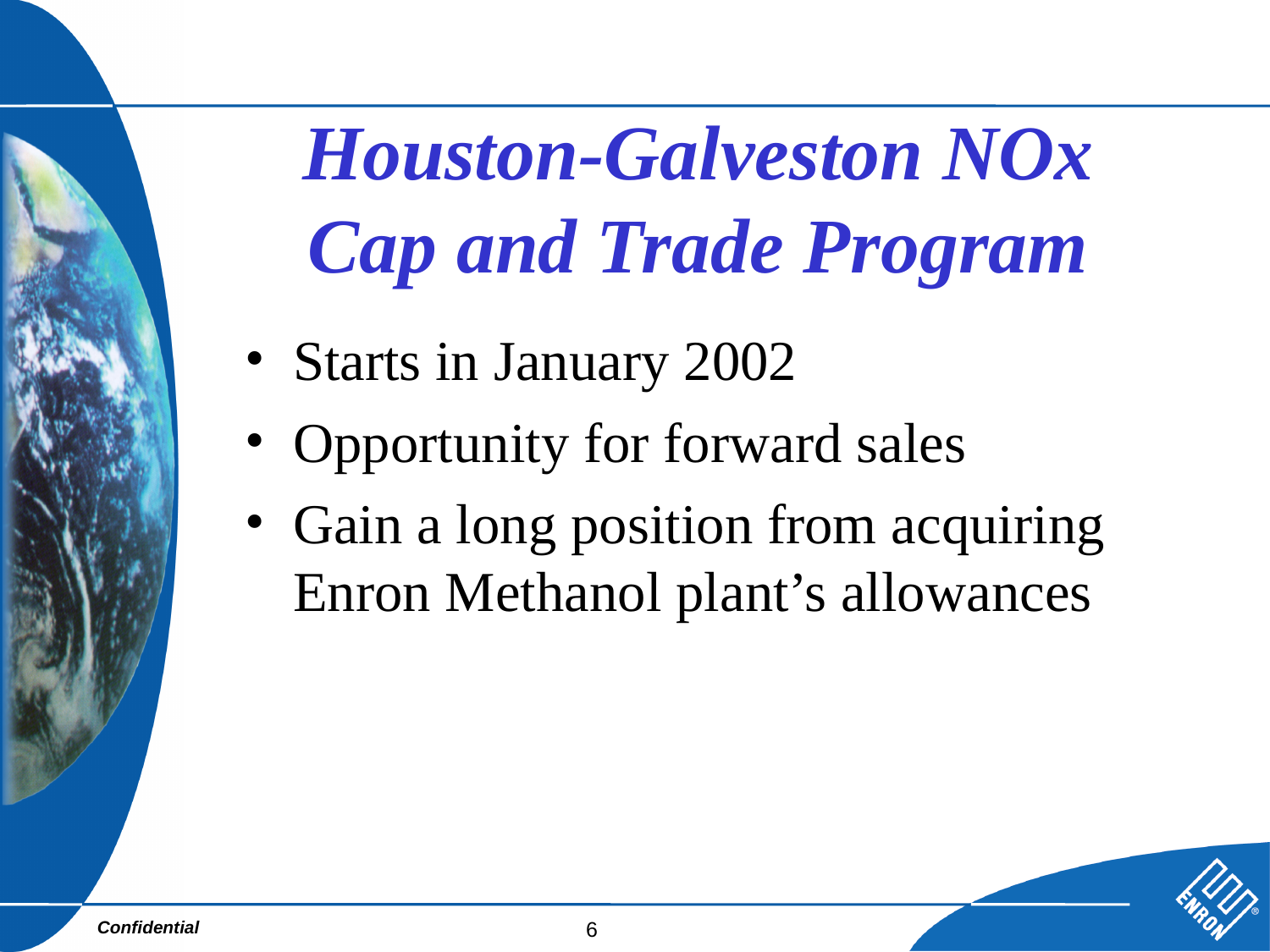

# Houston-Galveston NOx Cap and Trade Program
Starts in January 2002
Opportunity for forward sales
Gain a long position from acquiring Enron Methanol plant’s allowances